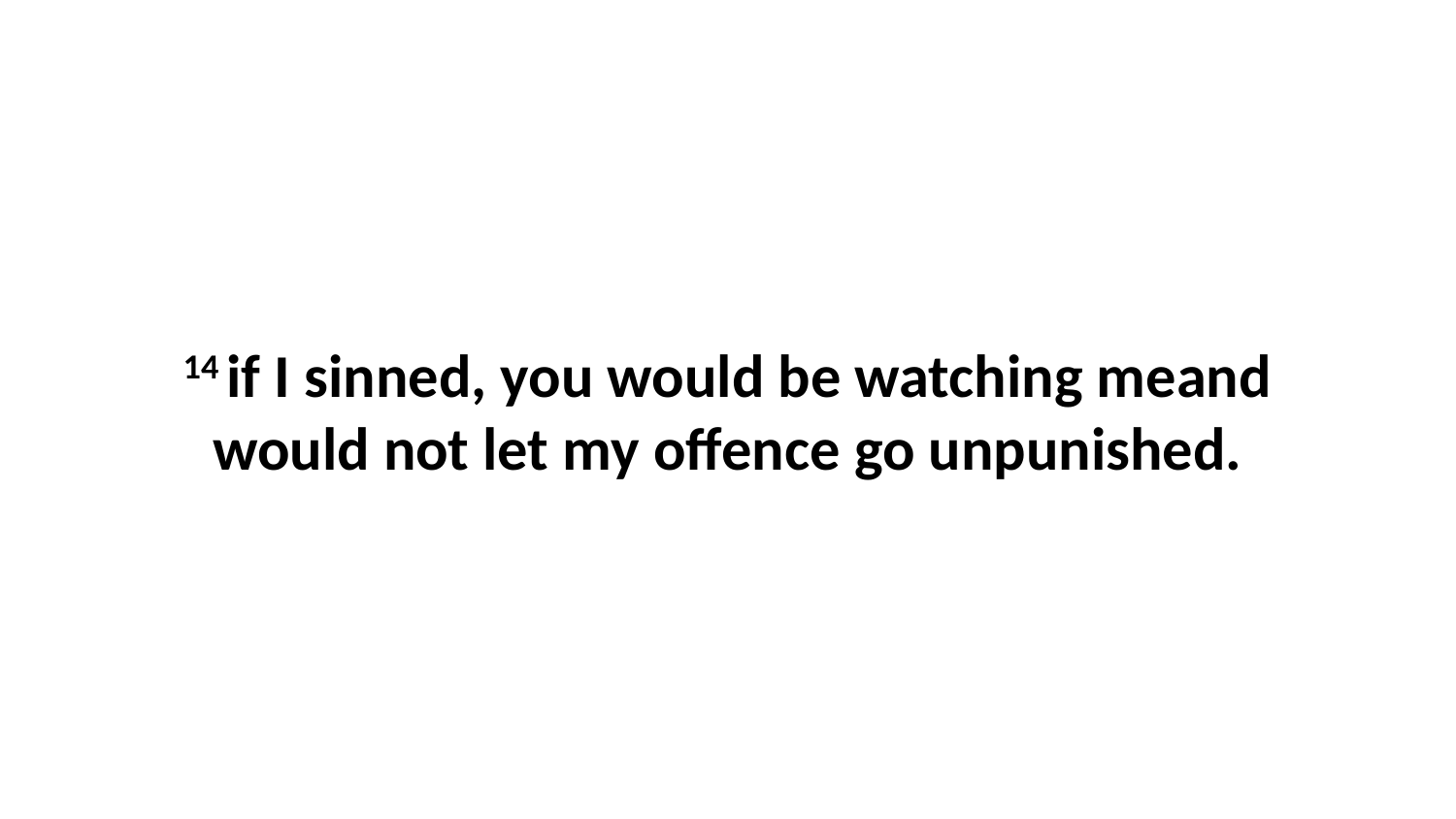

14 if I sinned, you would be watching meand would not let my offence go unpunished.